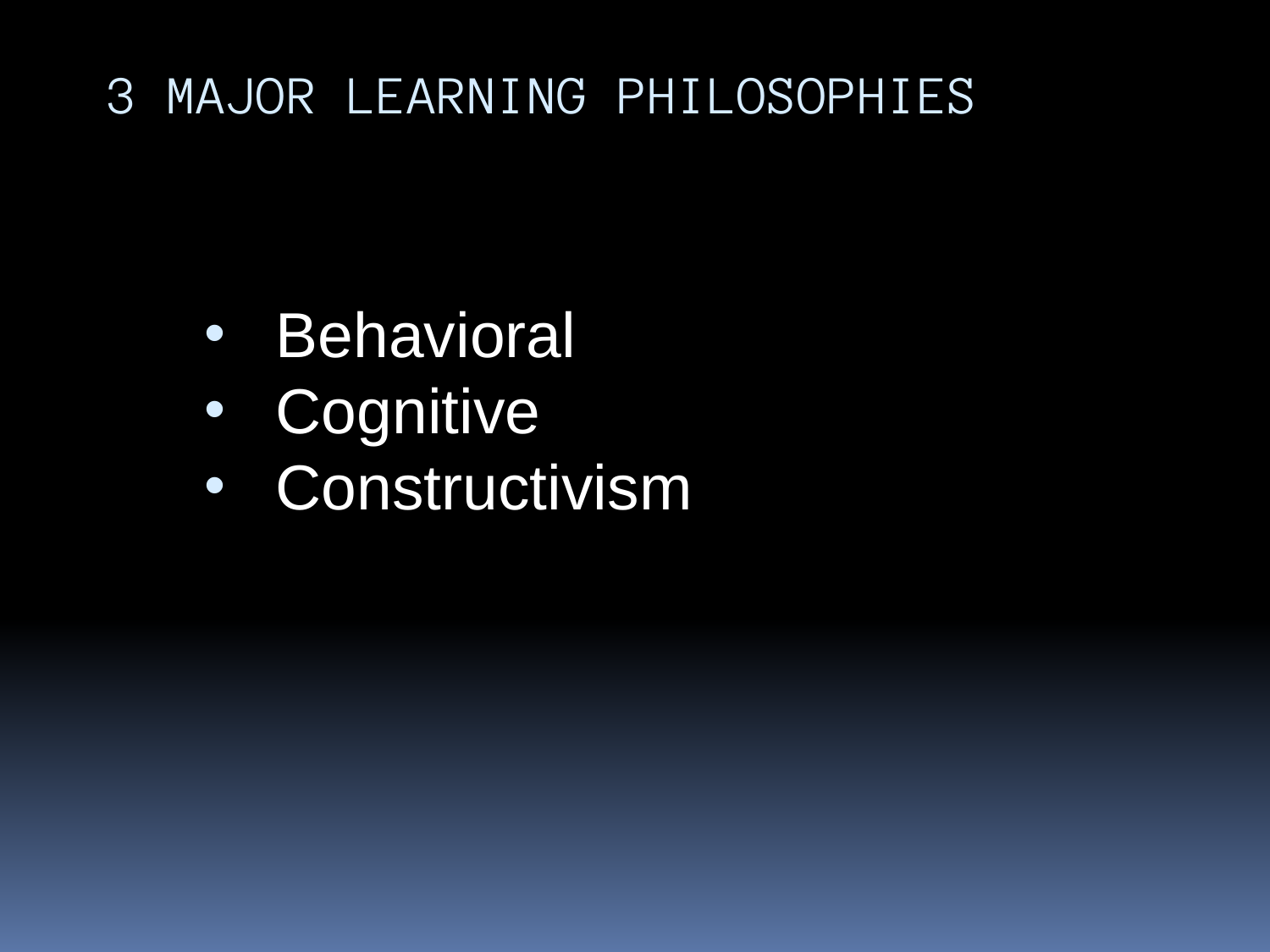

# 3 Major Learning Philosophies
Behavioral
Cognitive
Constructivism